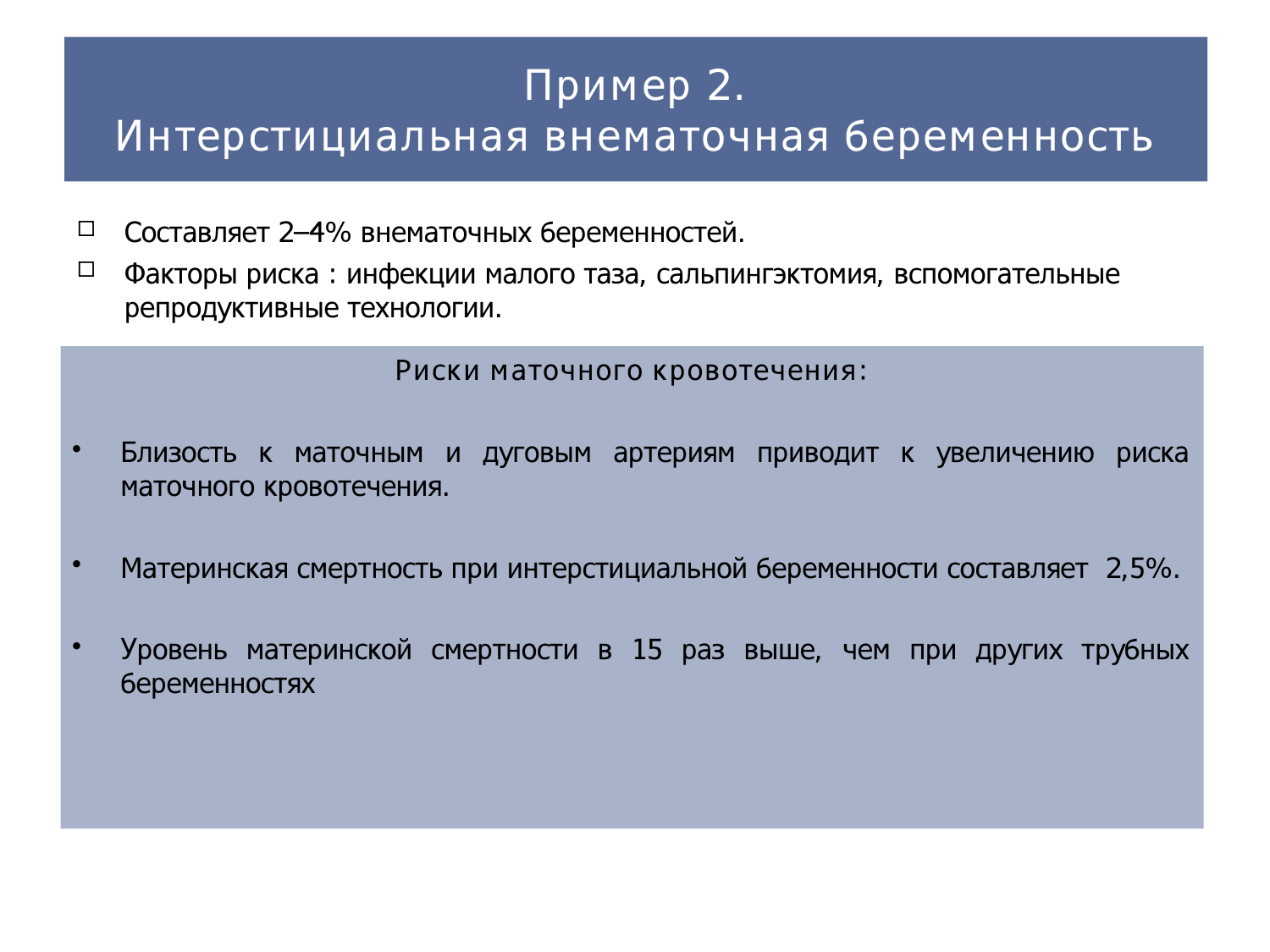

Пример 2.
Интерстициальная внематочная беременность

Составляет 2–4% внематочных беременностей.
Факторы риска : инфекции малого таза, сальпингэктомия, вспомогательные репродуктивные технологии.
Риски маточного кровотечения:

Близость к маточным и дуговым артериям приводит к увеличению риска маточного кровотечения.

Материнская смертность при интерстициальной беременности составляет  2,5%.

Уровень материнской смертности в 15 раз выше, чем при других трубных беременностях